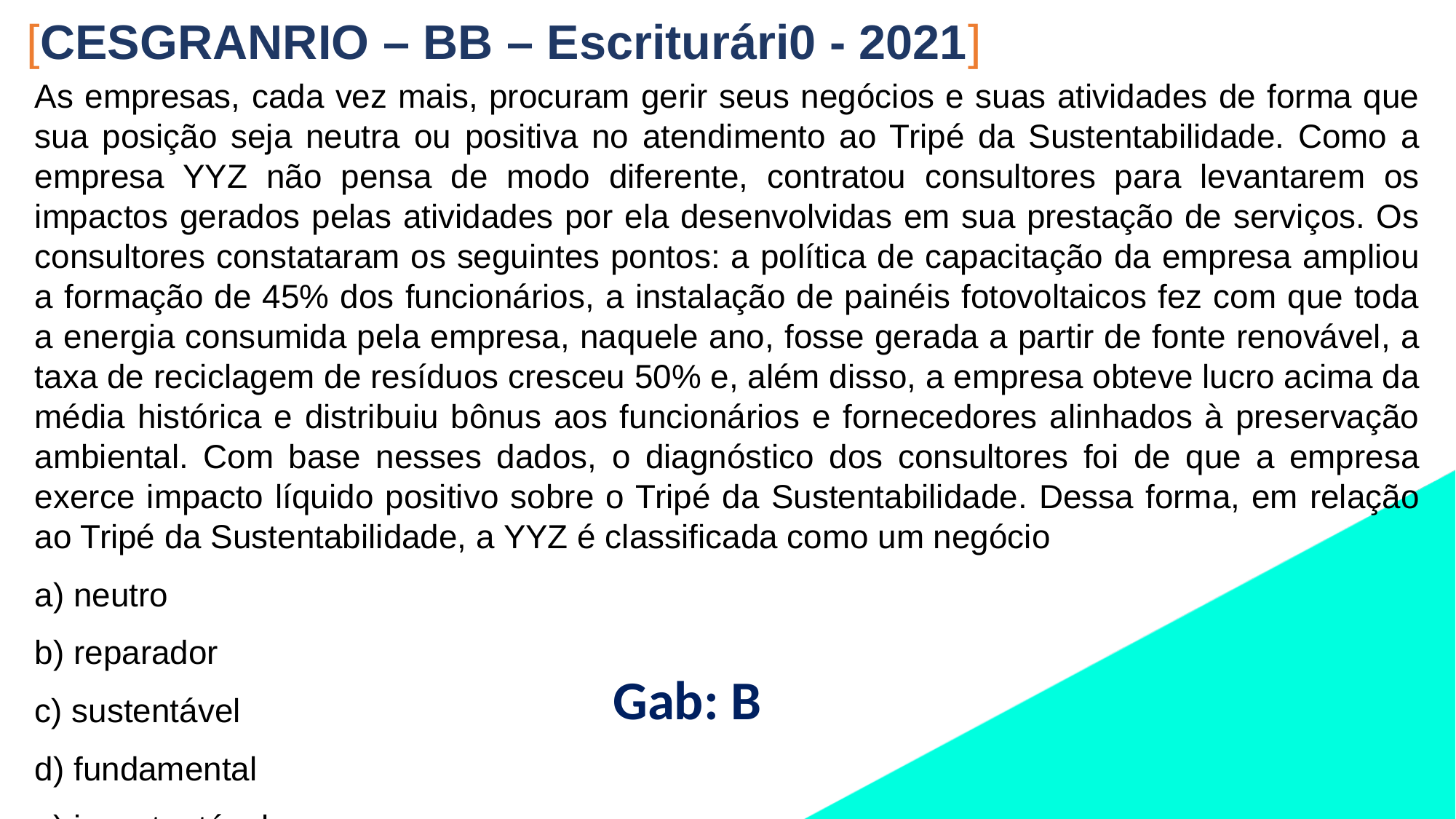

[CESGRANRIO – BB – Escriturári0 - 2021]
As empresas, cada vez mais, procuram gerir seus negócios e suas atividades de forma que sua posição seja neutra ou positiva no atendimento ao Tripé da Sustentabilidade. Como a empresa YYZ não pensa de modo diferente, contratou consultores para levantarem os impactos gerados pelas atividades por ela desenvolvidas em sua prestação de serviços. Os consultores constataram os seguintes pontos: a política de capacitação da empresa ampliou a formação de 45% dos funcionários, a instalação de painéis fotovoltaicos fez com que toda a energia consumida pela empresa, naquele ano, fosse gerada a partir de fonte renovável, a taxa de reciclagem de resíduos cresceu 50% e, além disso, a empresa obteve lucro acima da média histórica e distribuiu bônus aos funcionários e fornecedores alinhados à preservação ambiental. Com base nesses dados, o diagnóstico dos consultores foi de que a empresa exerce impacto líquido positivo sobre o Tripé da Sustentabilidade. Dessa forma, em relação ao Tripé da Sustentabilidade, a YYZ é classificada como um negócio
a) neutro
b) reparador
c) sustentável
d) fundamental
e) insustentável
Gab: B